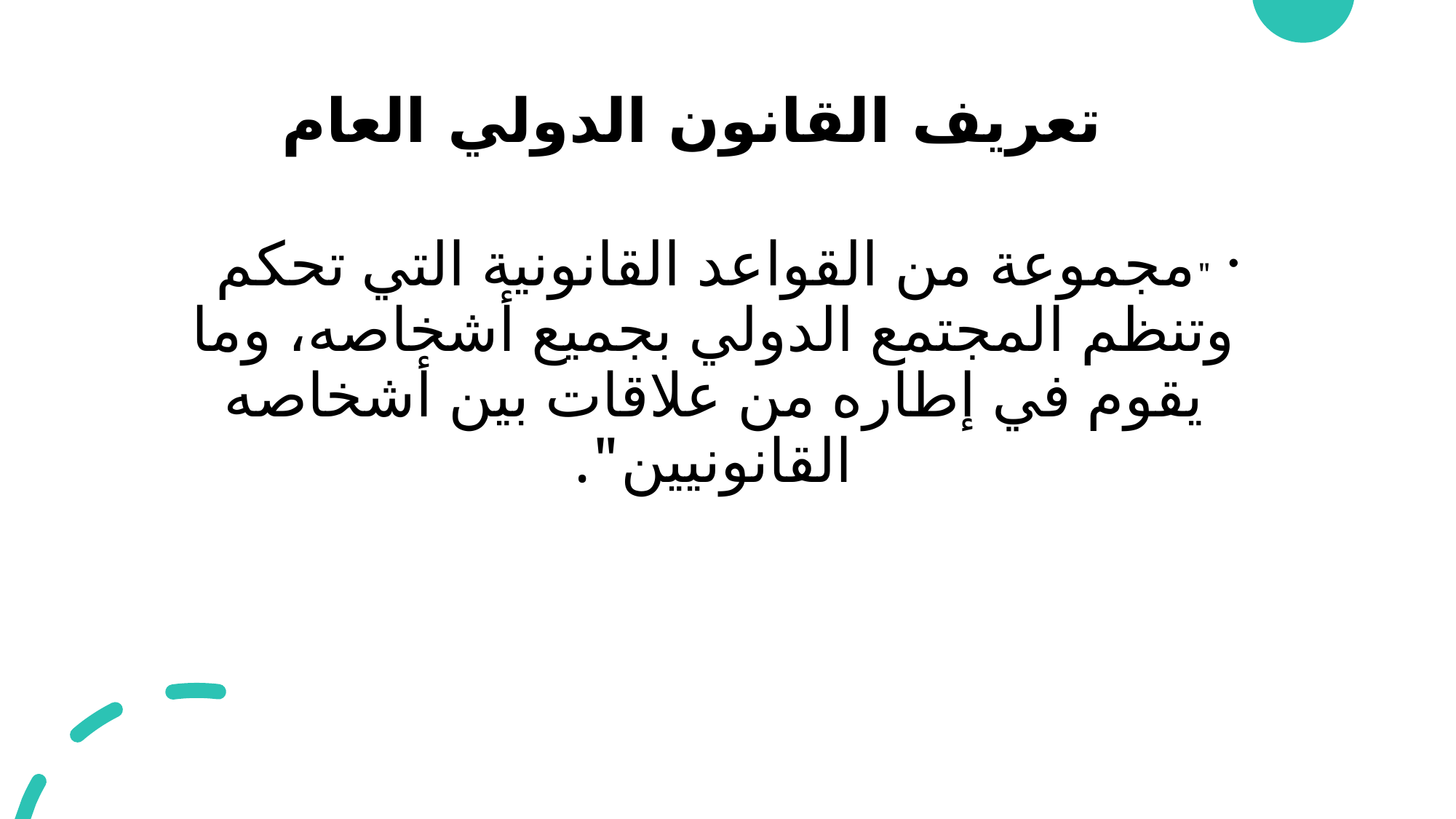

# تعريف القانون الدولي العام
"مجموعة من القواعد القانونية التي تحكم وتنظم المجتمع الدولي بجميع أشخاصه، وما يقوم في إطاره من علاقات بين أشخاصه القانونيين".